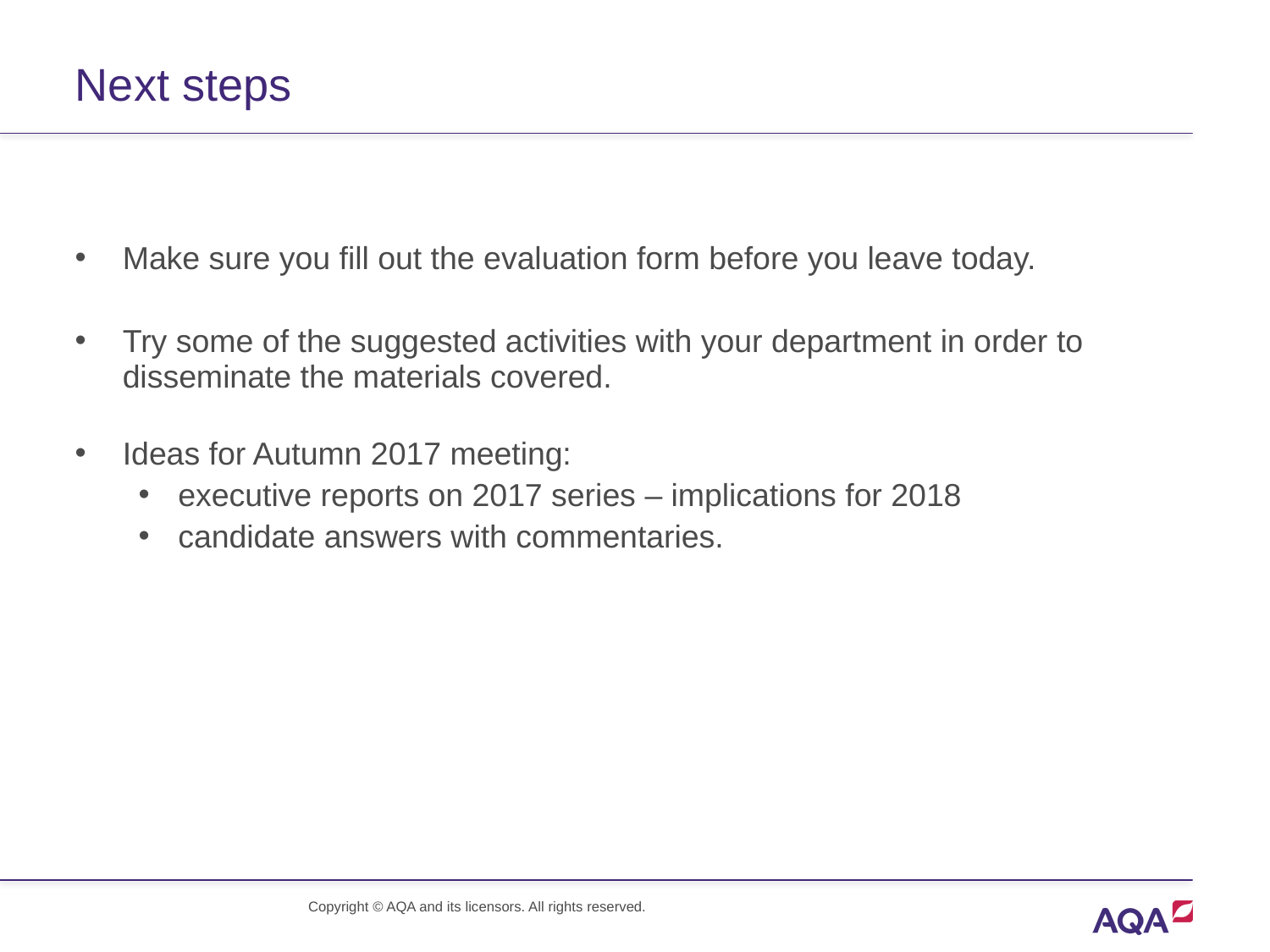

# Next steps
Make sure you fill out the evaluation form before you leave today.

Try some of the suggested activities with your department in order to disseminate the materials covered.
Ideas for Autumn 2017 meeting:
executive reports on 2017 series – implications for 2018
candidate answers with commentaries.
Copyright © AQA and its licensors. All rights reserved.